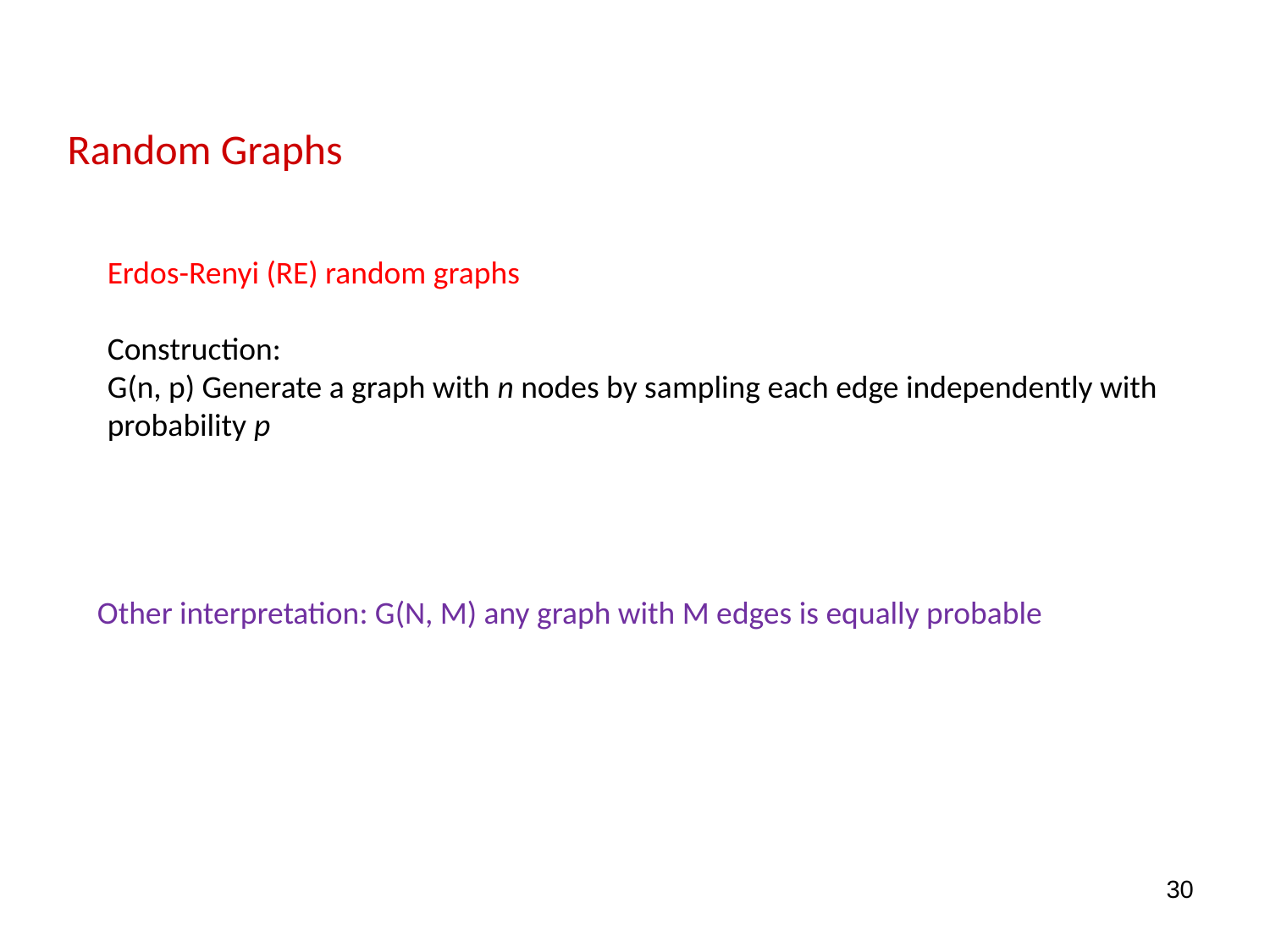

Random Graphs
Erdos-Renyi (RE) random graphs

Construction:
G(n, p) Generate a graph with n nodes by sampling each edge independently with probability p

Other interpretation: G(N, M) any graph with M edges is equally probable
30